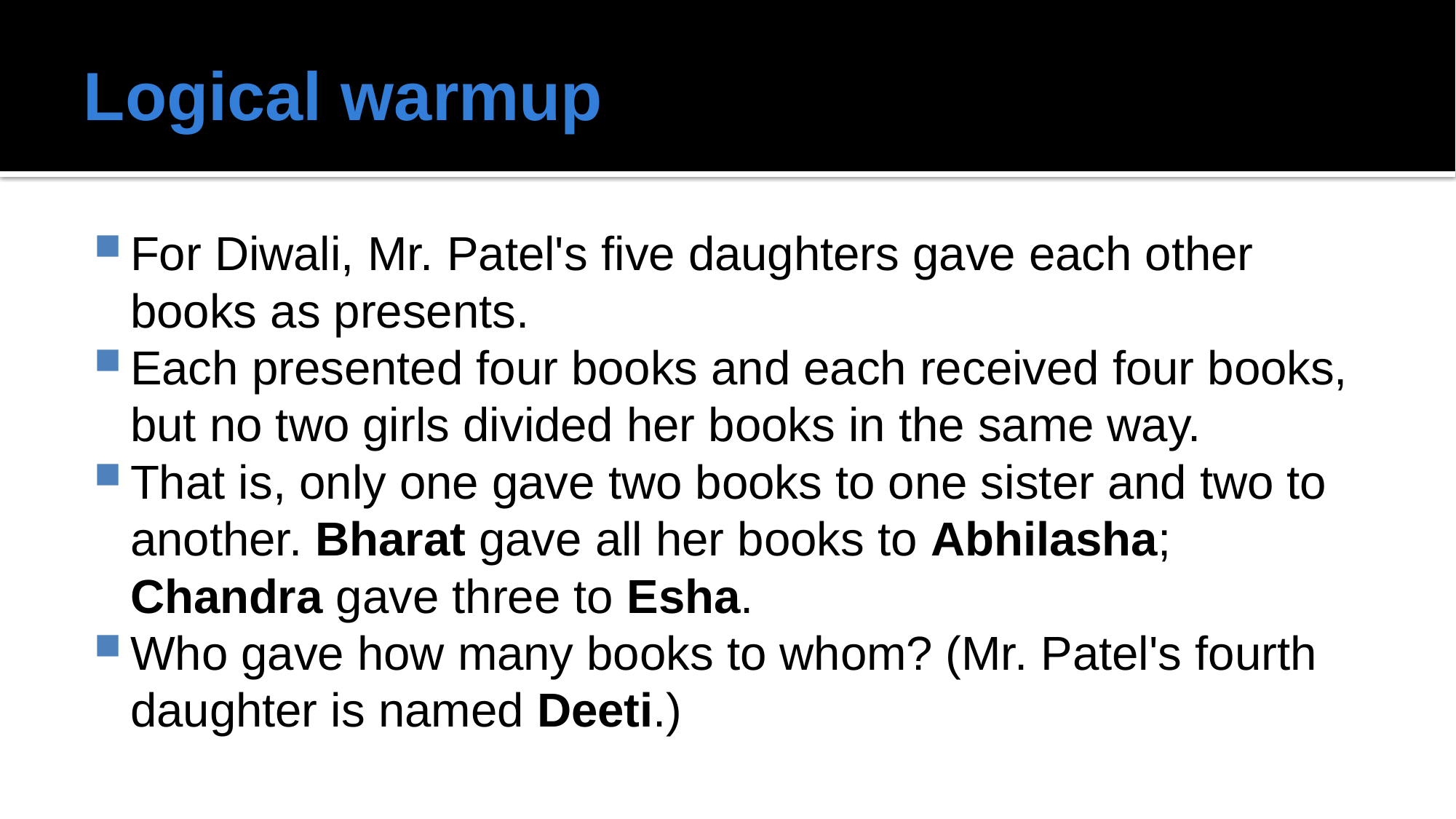

# Logical warmup
For Diwali, Mr. Patel's five daughters gave each other books as presents.
Each presented four books and each received four books, but no two girls divided her books in the same way.
That is, only one gave two books to one sister and two to another. Bharat gave all her books to Abhilasha; Chandra gave three to Esha.
Who gave how many books to whom? (Mr. Patel's fourth daughter is named Deeti.)